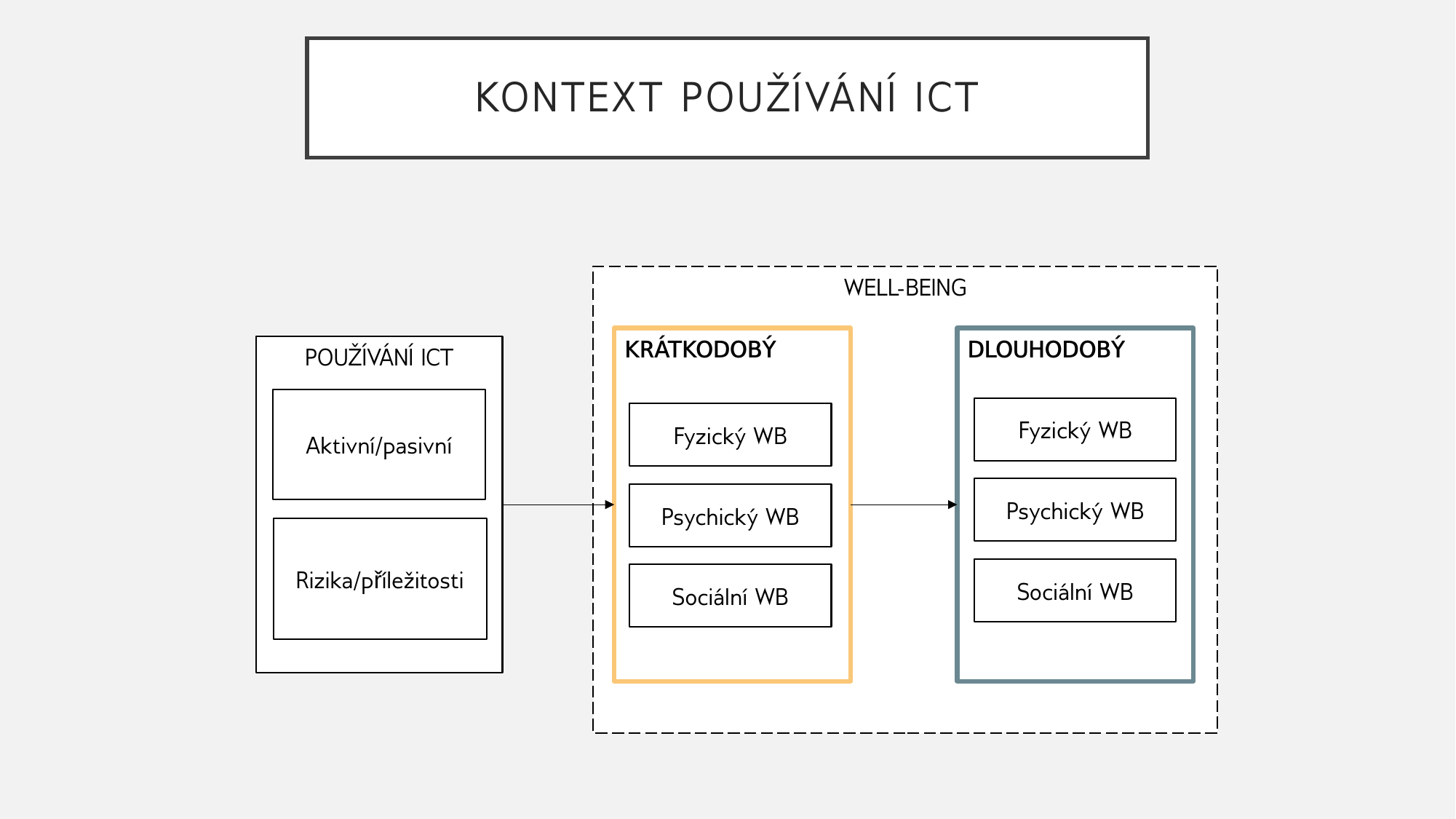

Kontext používání ICT
WELL-BEING
KRÁTKODOBÝ
DLOUHODOBÝ
POUŽÍVÁNÍ ICT
Aktivní/pasivní
Fyzický WB
Fyzický WB
Psychický WB
Psychický WB
Rizika/příležitosti
Sociální WB
Sociální WB